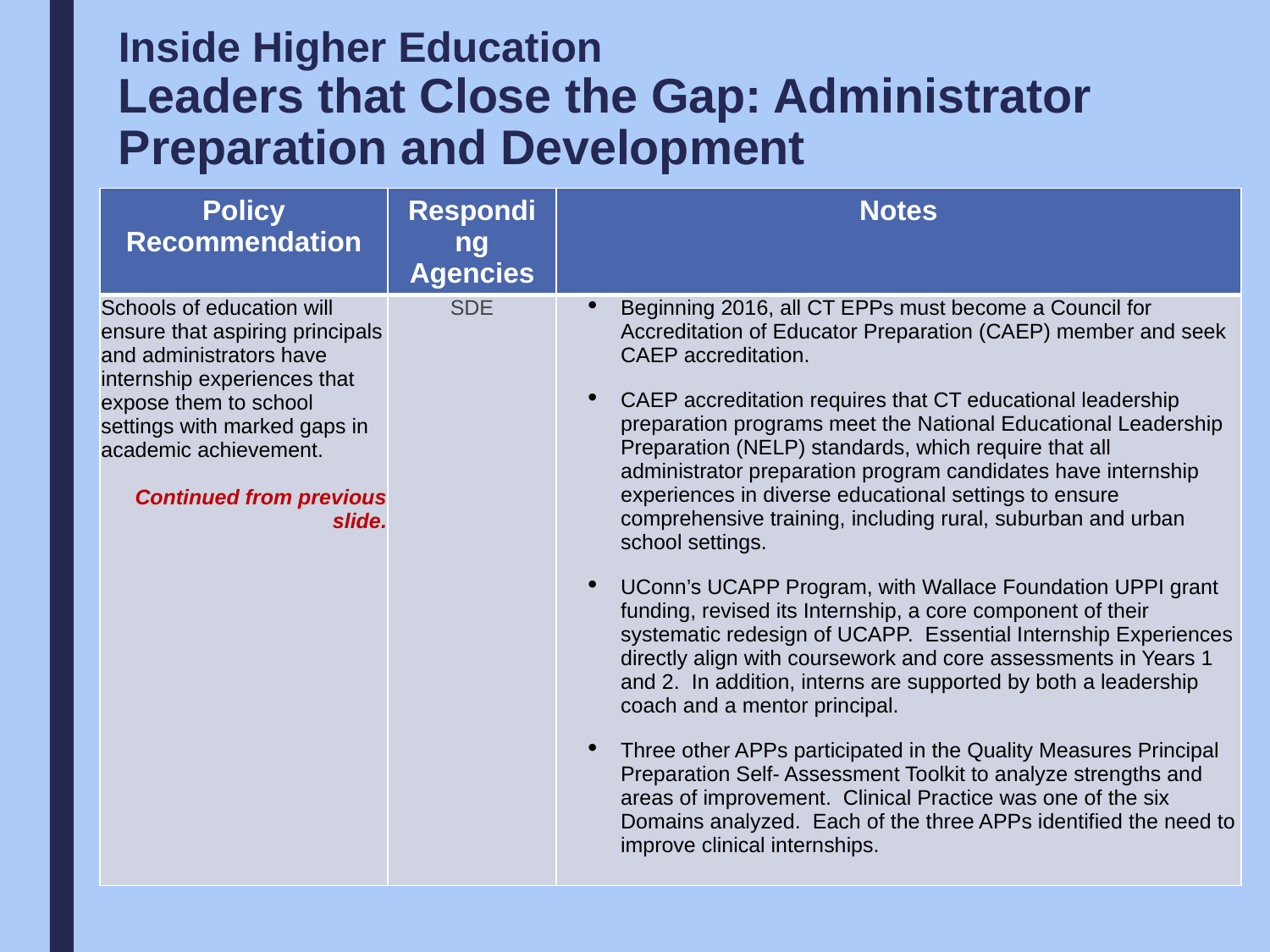

# Inside Higher Education Leaders that Close the Gap: Administrator Preparation and Development
| Policy Recommendation | Responding Agencies | Notes |
| --- | --- | --- |
| Schools of education will ensure that aspiring principals and administrators have internship experiences that expose them to school settings with marked gaps in academic achievement. Continued from previous slide. | SDE | Beginning 2016, all CT EPPs must become a Council for Accreditation of Educator Preparation (CAEP) member and seek CAEP accreditation. CAEP accreditation requires that CT educational leadership preparation programs meet the National Educational Leadership Preparation (NELP) standards, which require that all administrator preparation program candidates have internship experiences in diverse educational settings to ensure comprehensive training, including rural, suburban and urban school settings. UConn’s UCAPP Program, with Wallace Foundation UPPI grant funding, revised its Internship, a core component of their systematic redesign of UCAPP. Essential Internship Experiences directly align with coursework and core assessments in Years 1 and 2. In addition, interns are supported by both a leadership coach and a mentor principal. Three other APPs participated in the Quality Measures Principal Preparation Self- Assessment Toolkit to analyze strengths and areas of improvement. Clinical Practice was one of the six Domains analyzed. Each of the three APPs identified the need to improve clinical internships. |